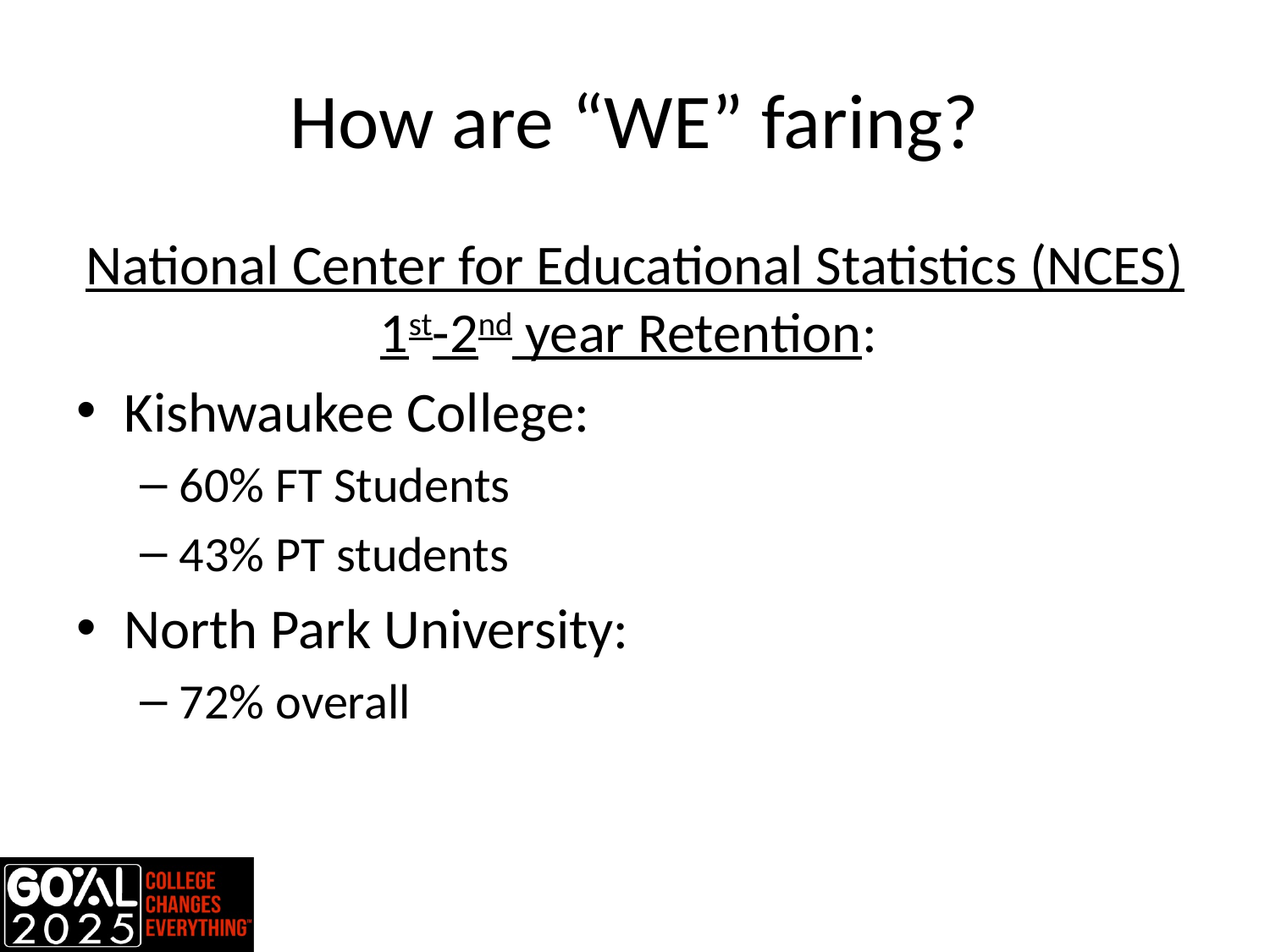

# How are “WE” faring?
National Center for Educational Statistics (NCES) 1st-2nd year Retention:
Kishwaukee College:
60% FT Students
43% PT students
North Park University:
72% overall